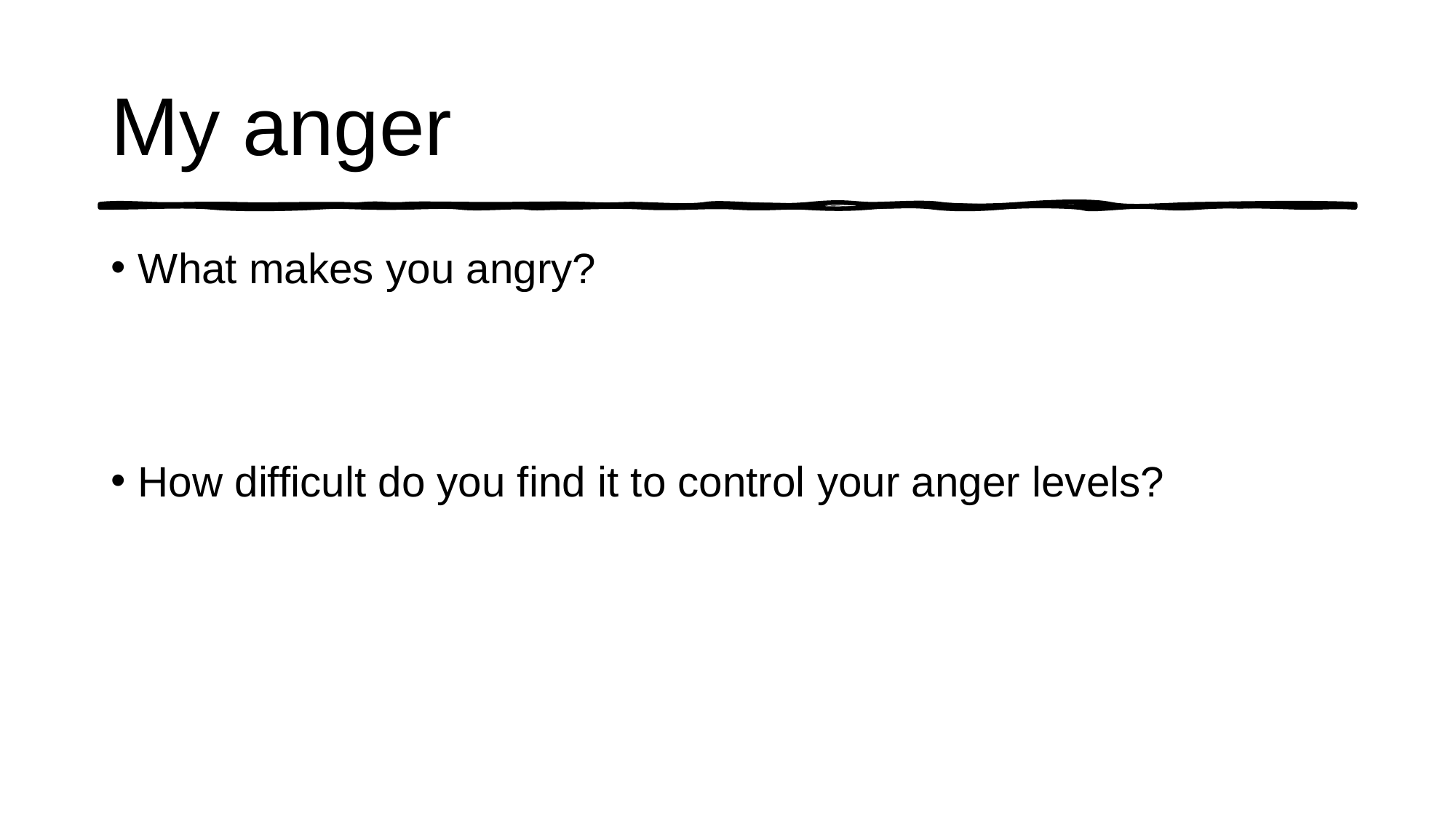

# My anger
What makes you angry?

How difficult do you find it to control your anger levels?